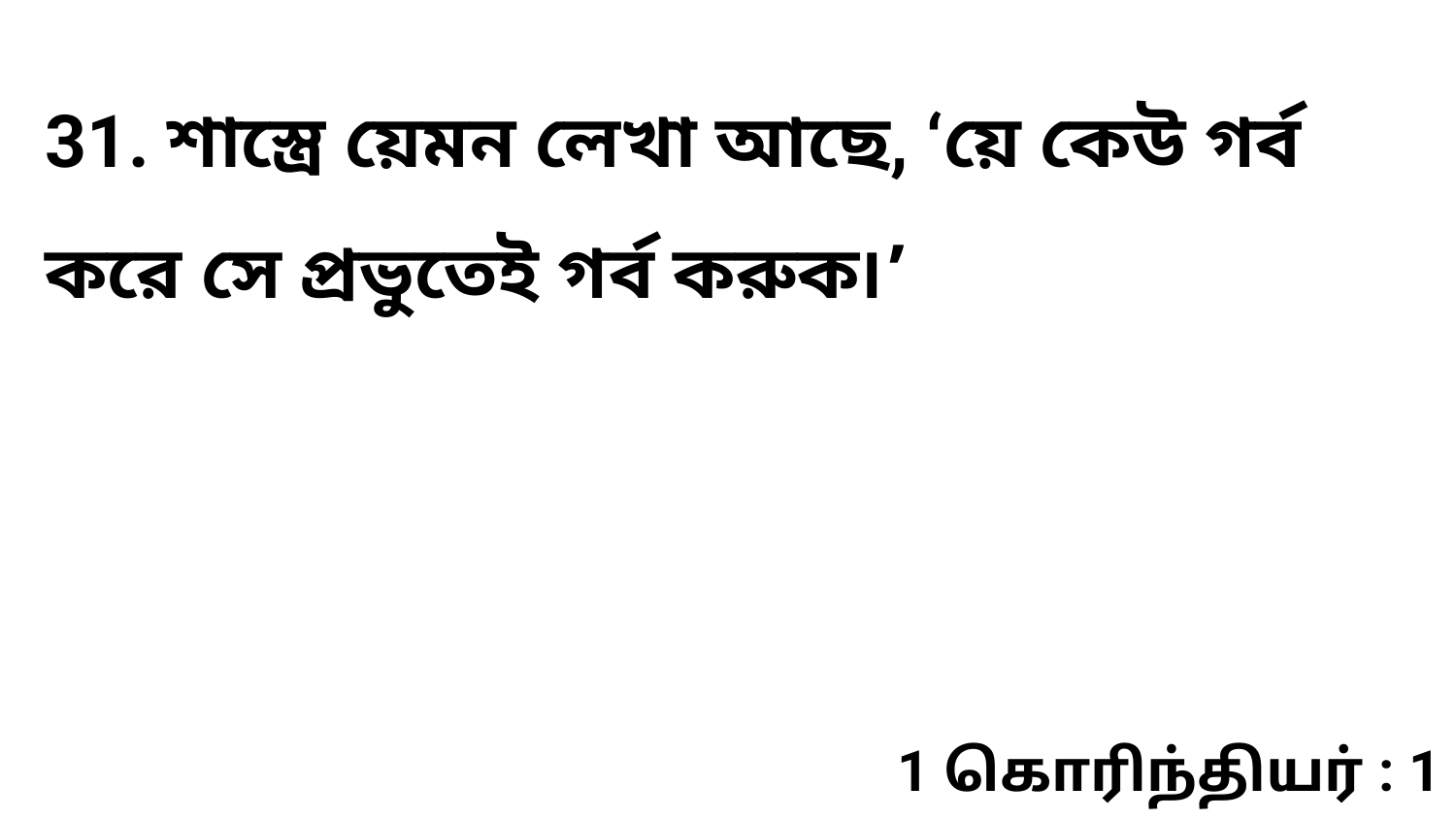

31. শাস্ত্রে য়েমন লেখা আছে, ‘য়ে কেউ গর্ব করে সে প্রভুতেই গর্ব করুক৷’
1 கொரிந்தியர் : 1